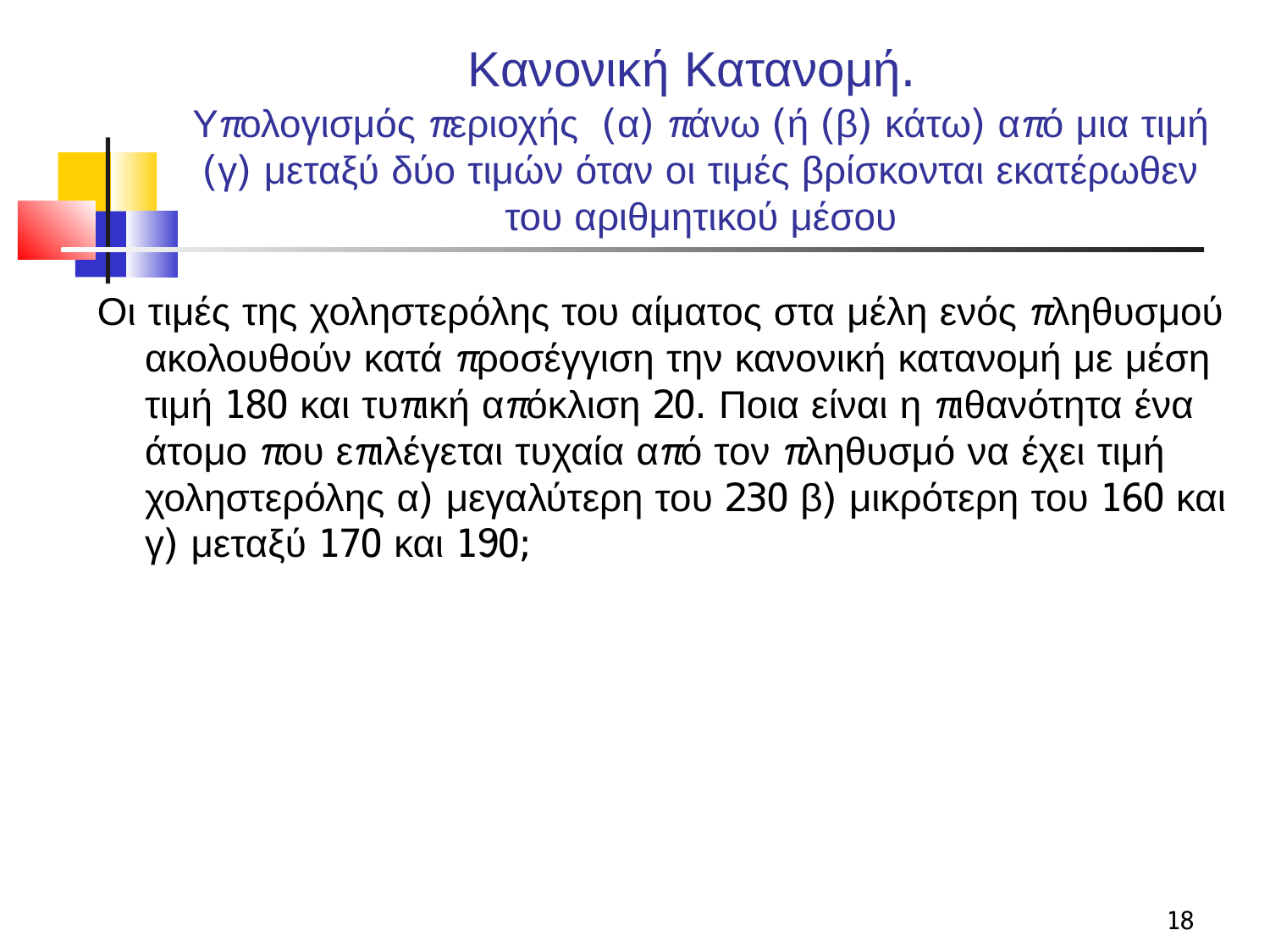

Κανονική Κατανομή.
Υπολογισμός περιοχής  (α) πάνω (ή (β) κάτω) από μια τιμή (γ) μεταξύ δύο τιμών όταν οι τιμές βρίσκονται εκατέρωθεν του αριθμητικού μέσου
Οι τιμές της χοληστερόλης του αίματος στα μέλη ενός πληθυσμού ακολουθούν κατά προσέγγιση την κανονική κατανομή με μέση τιμή 180 και τυπική απόκλιση 20. Ποια είναι η πιθανότητα ένα άτομο που επιλέγεται τυχαία από τον πληθυσμό να έχει τιμή χοληστερόλης α) μεγαλύτερη του 230 β) μικρότερη του 160 και γ) μεταξύ 170 και 190;
18